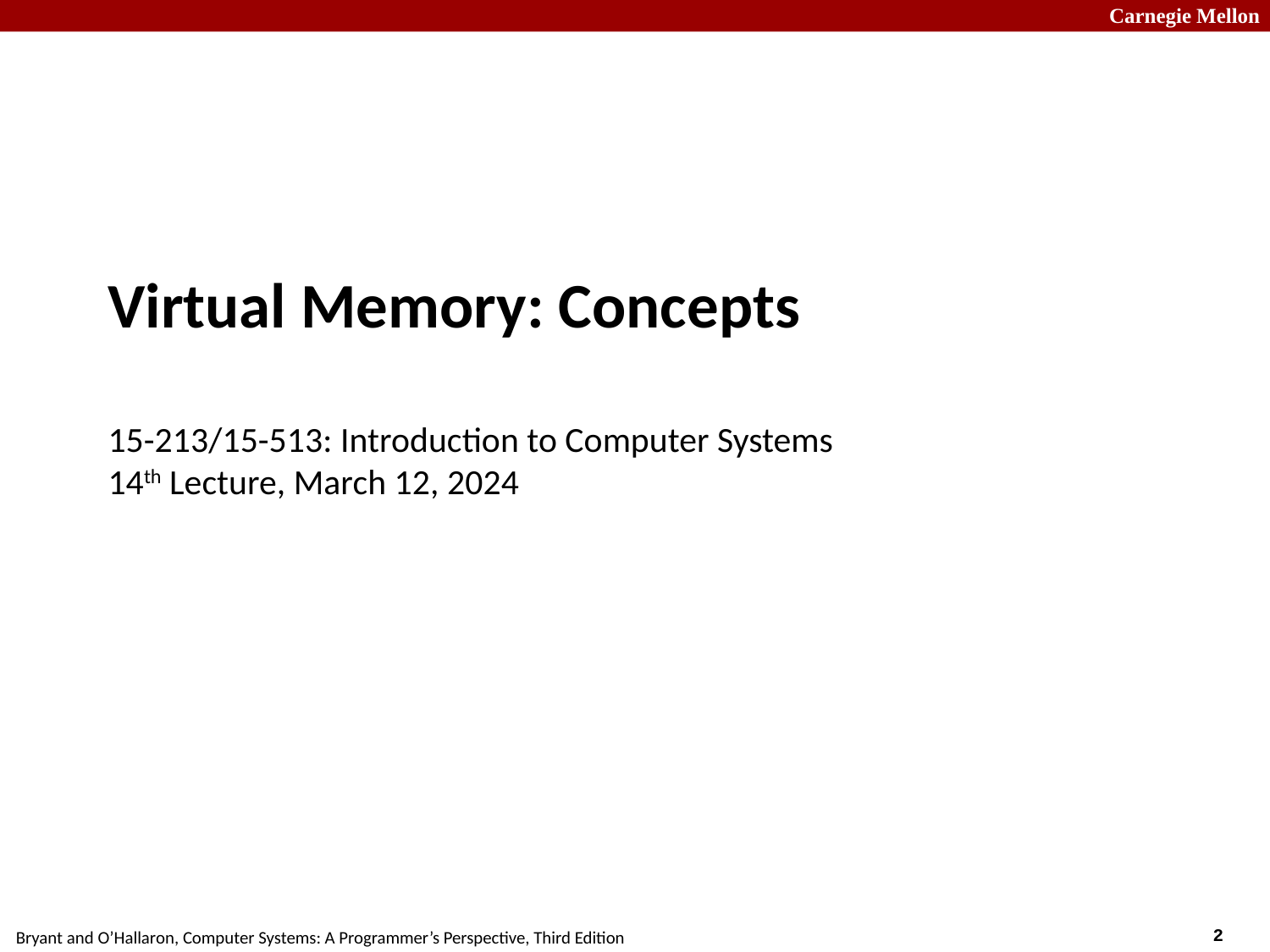

# Virtual Memory: Concepts 15-213/15-513: Introduction to Computer Systems 14th Lecture, March 12, 2024